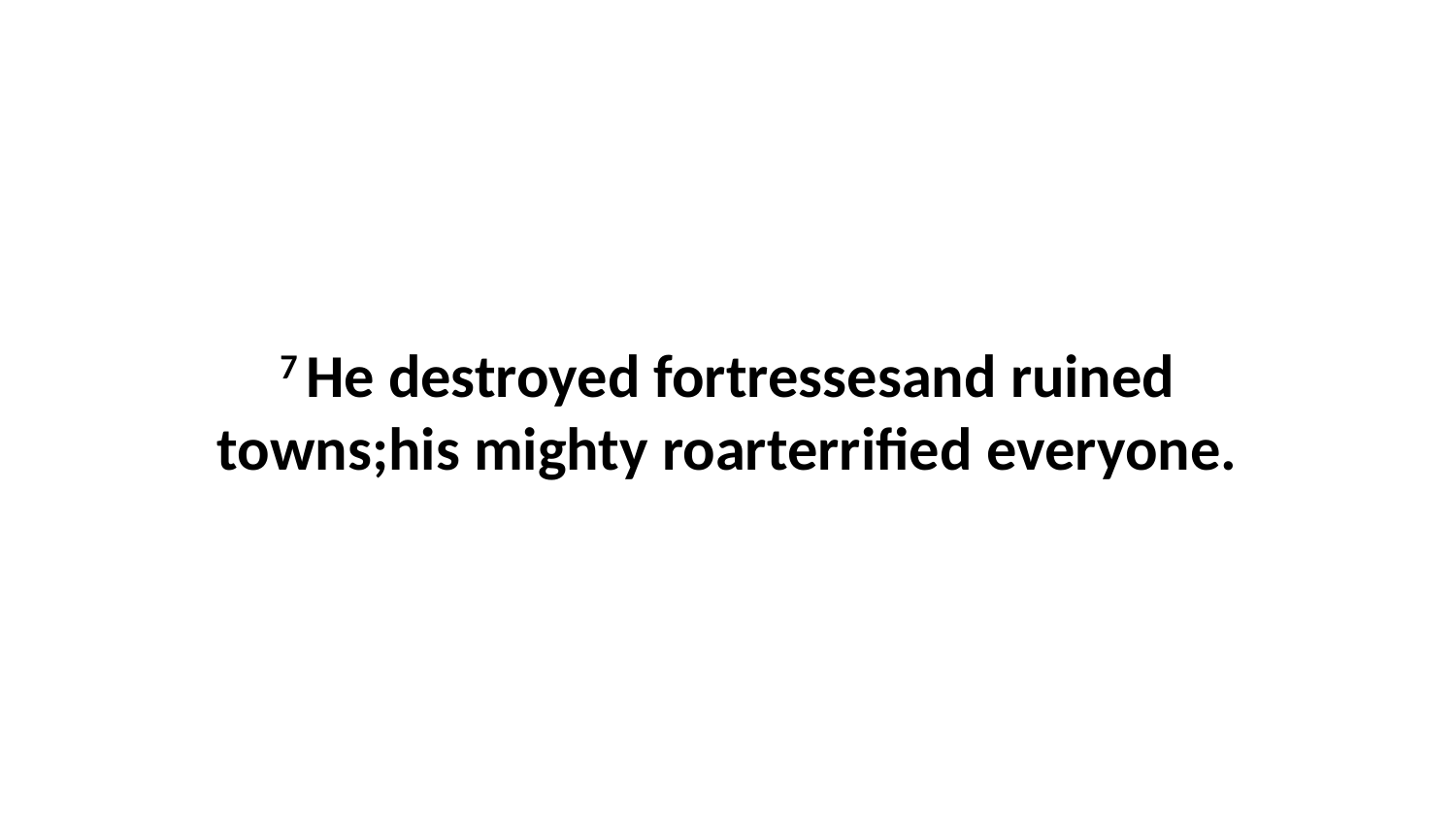

7 He destroyed fortressesand ruined towns;his mighty roarterrified everyone.